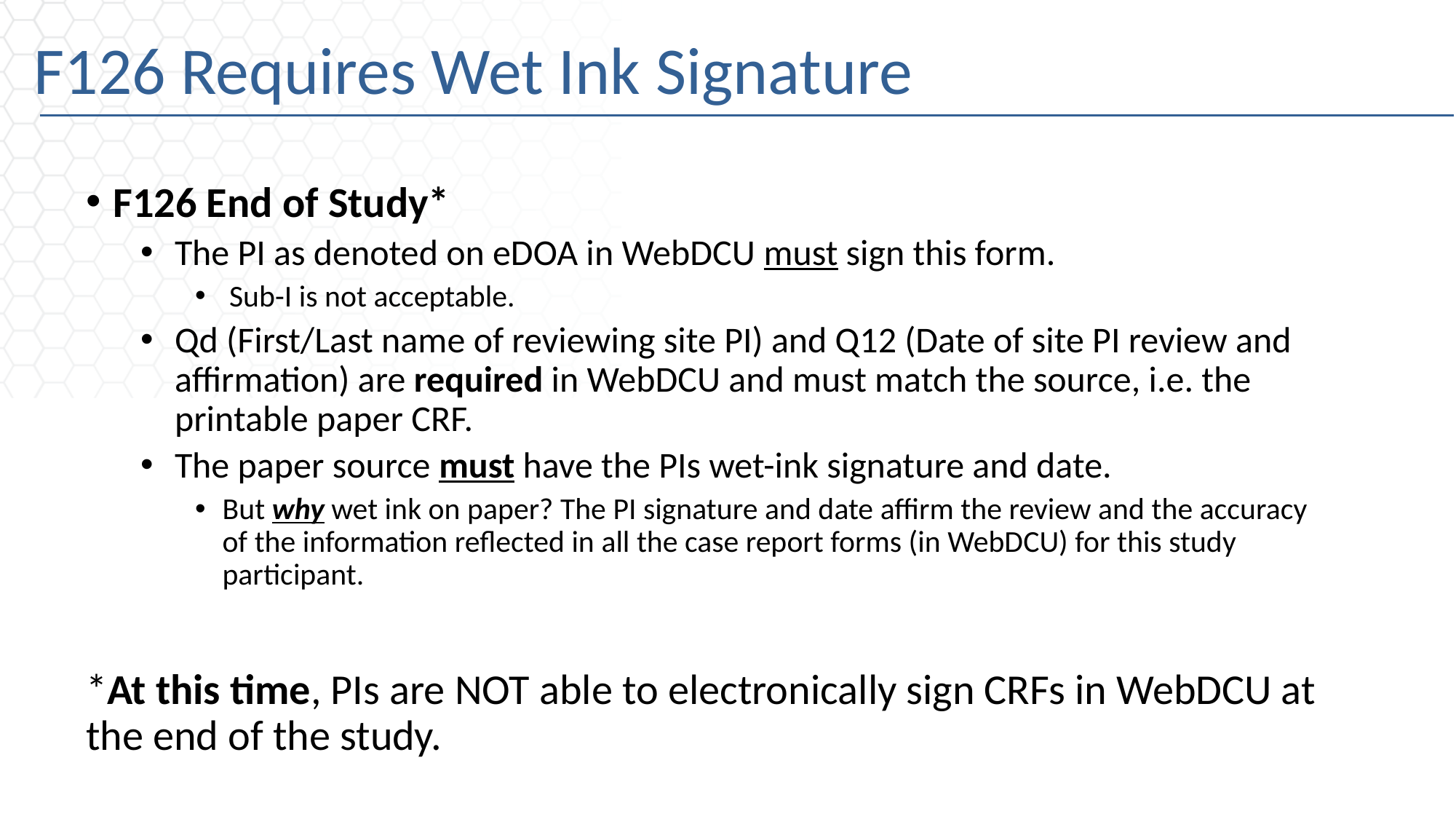

# F126 Requires Wet Ink Signature
F126 End of Study*
The PI as denoted on eDOA in WebDCU must sign this form.
Sub-I is not acceptable.
Qd (First/Last name of reviewing site PI) and Q12 (Date of site PI review and affirmation) are required in WebDCU and must match the source, i.e. the printable paper CRF.
The paper source must have the PIs wet-ink signature and date.
But why wet ink on paper? The PI signature and date affirm the review and the accuracy of the information reflected in all the case report forms (in WebDCU) for this study participant.

*At this time, PIs are NOT able to electronically sign CRFs in WebDCU at the end of the study.